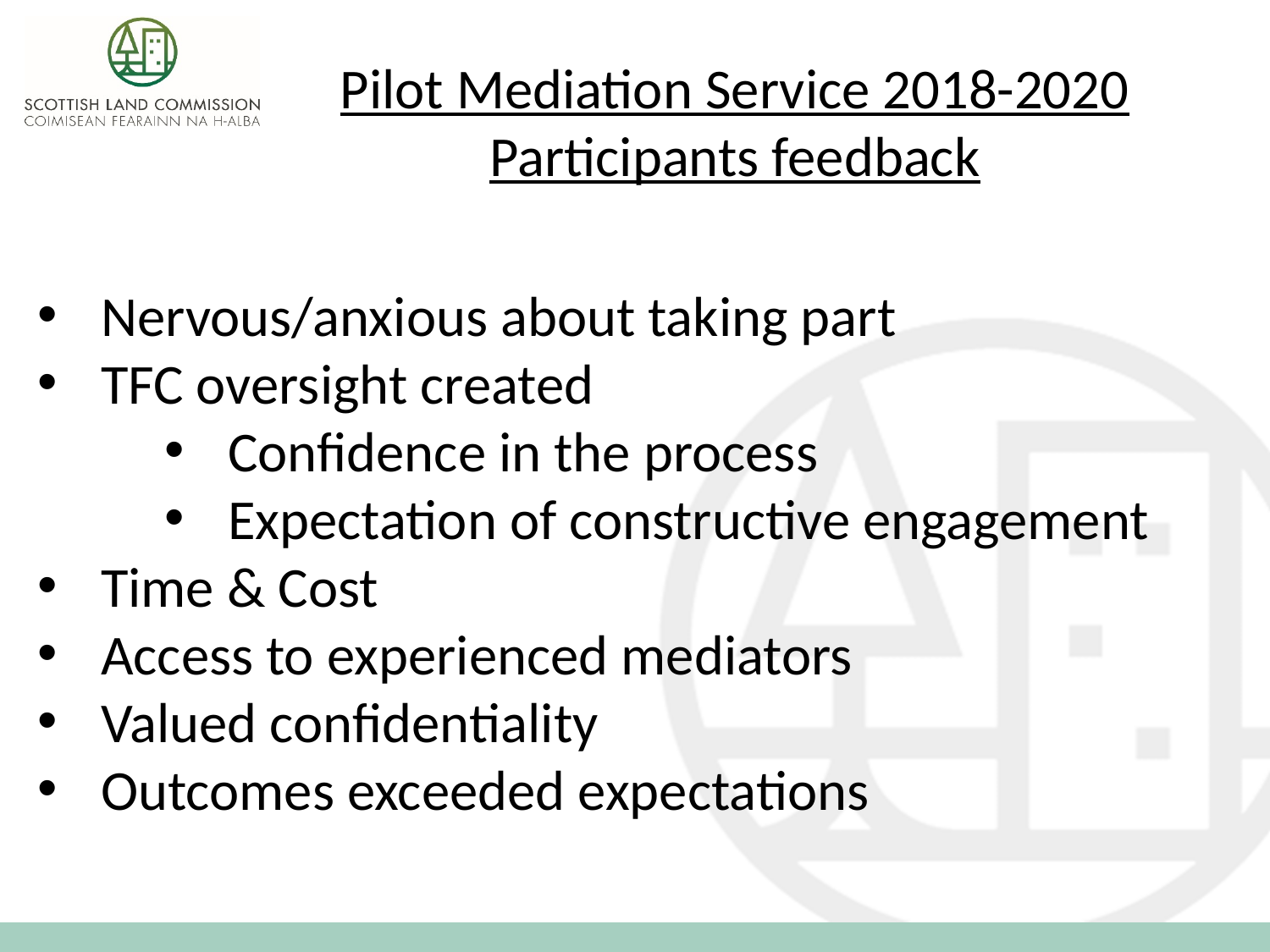

Pilot Mediation Service 2018-2020
Participants feedback

Nervous/anxious about taking part
TFC oversight created
Confidence in the process
Expectation of constructive engagement
Time & Cost
Access to experienced mediators
Valued confidentiality
Outcomes exceeded expectations